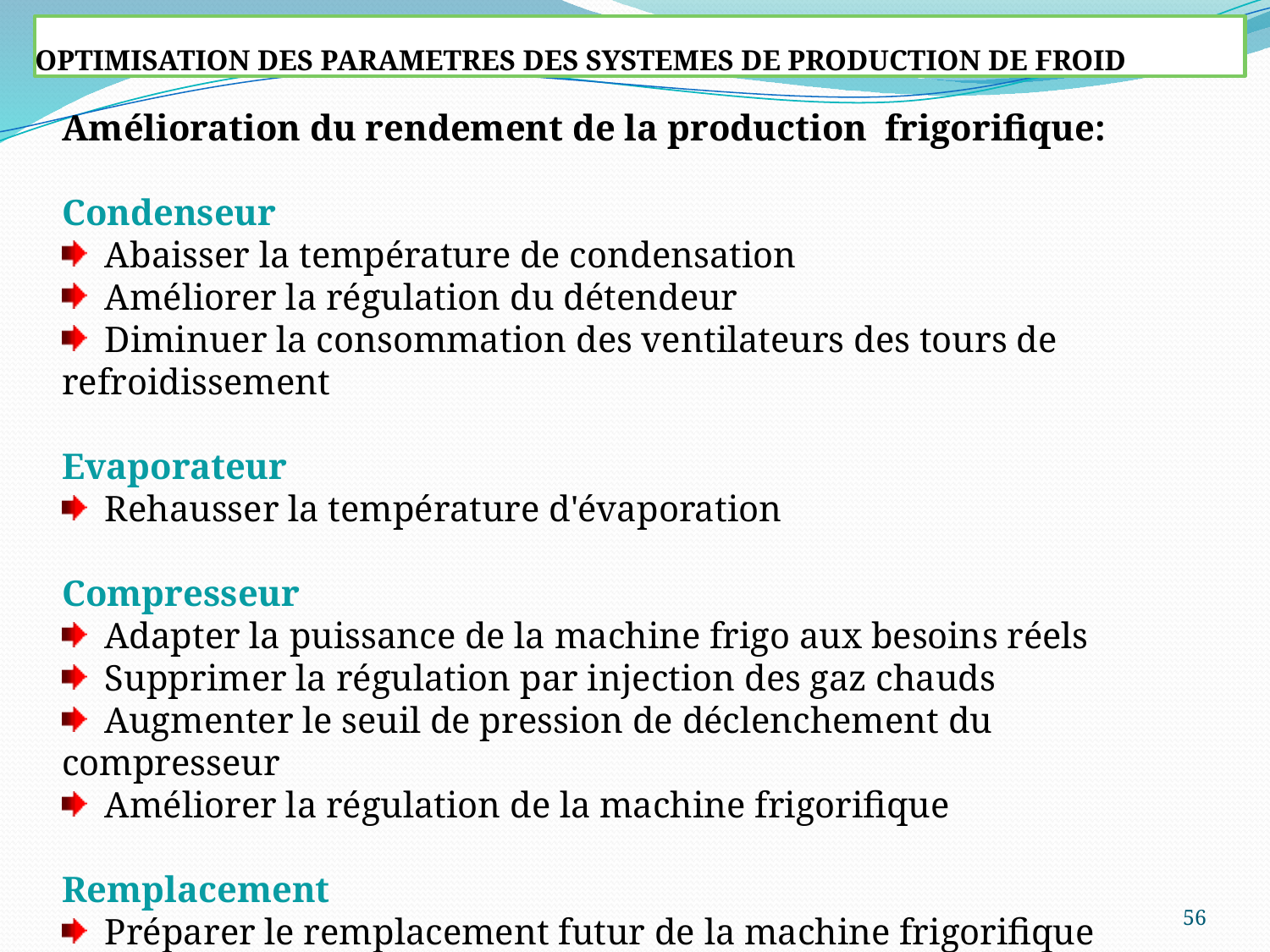

# OPTIMISATION DES PARAMETRES DES SYSTEMES DE PRODUCTION DE FROID
Amélioration du rendement de la production  frigorifique:

Condenseur
  Abaisser la température de condensation
  Améliorer la régulation du détendeur
  Diminuer la consommation des ventilateurs des tours de refroidissement

Evaporateur
  Rehausser la température d'évaporation

Compresseur
  Adapter la puissance de la machine frigo aux besoins réels
  Supprimer la régulation par injection des gaz chauds
  Augmenter le seuil de pression de déclenchement du compresseur
  Améliorer la régulation de la machine frigorifique

Remplacement
  Préparer le remplacement futur de la machine frigorifique
56